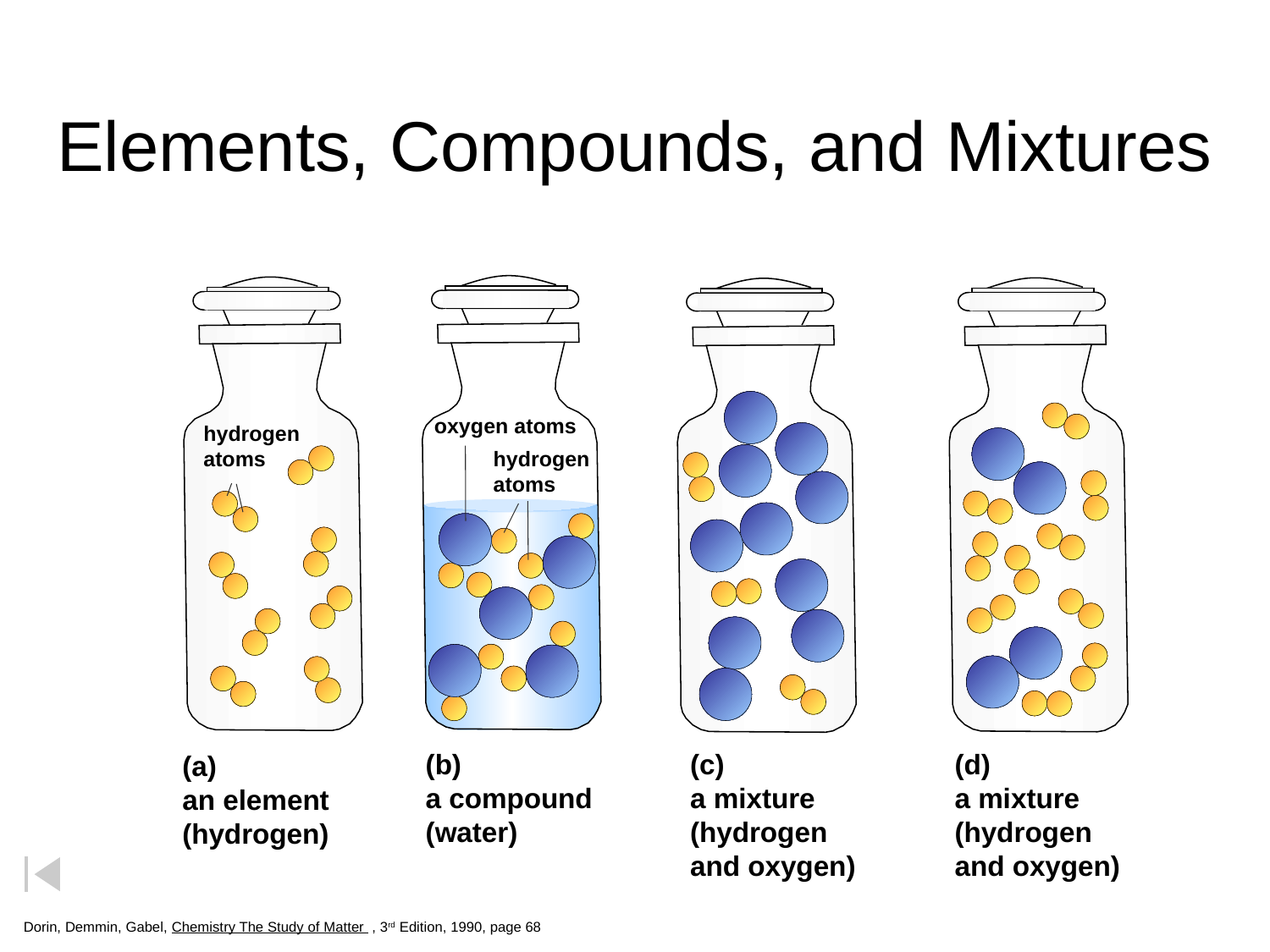

# Elements, Compounds, and Mixtures

oxygen atoms
hydrogen
atoms

hydrogen
atoms

(b)
a compound
(water)
(c)
a mixture
(hydrogen
and oxygen)
(d)
a mixture
(hydrogen
and oxygen)
(a)
an element
(hydrogen)

Dorin, Demmin, Gabel, Chemistry The Study of Matter  , 3rd Edition, 1990, page 68